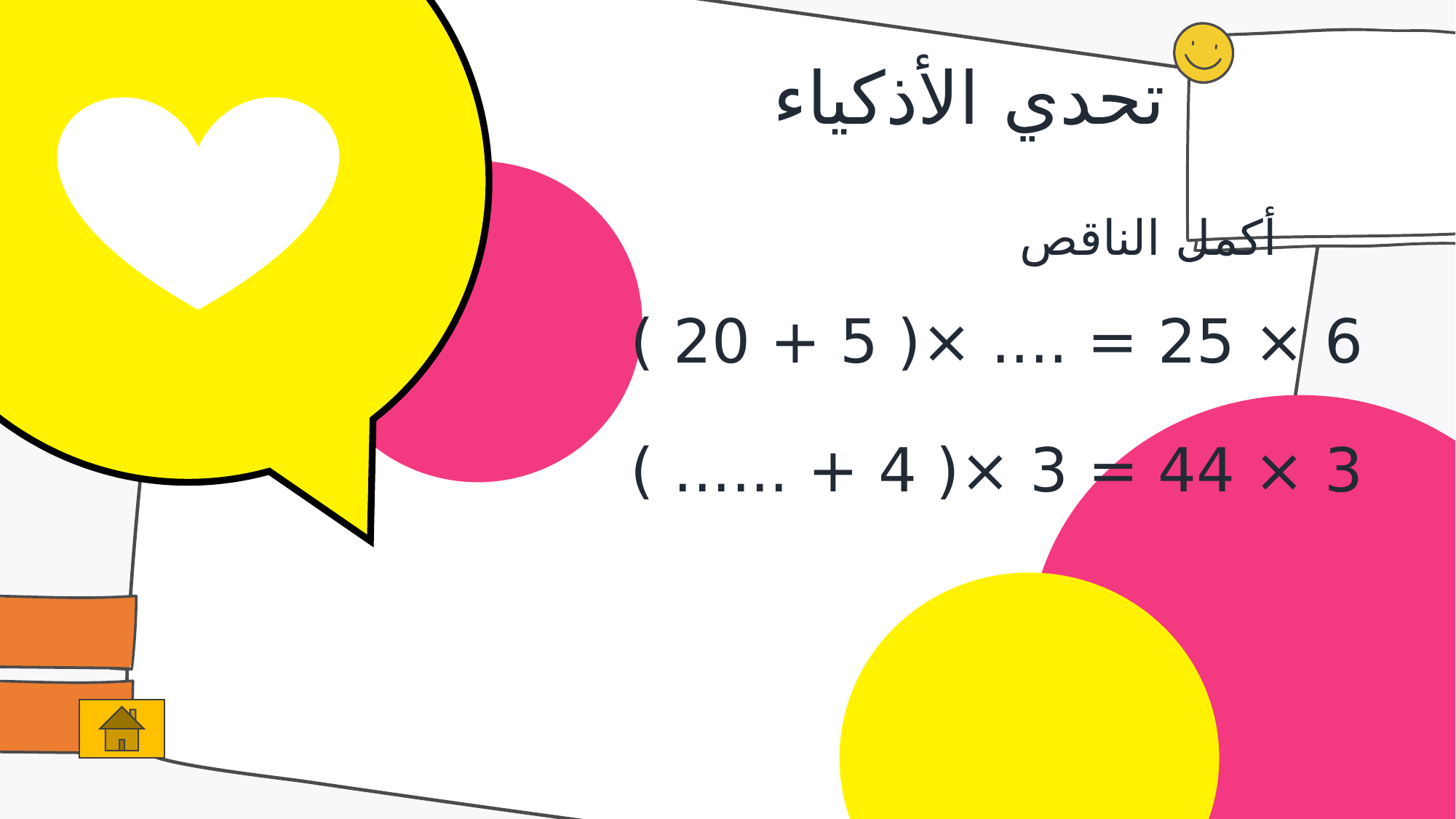

تحدي الأذكياء

أكمل الناقص
6 × 25 = .... ×( 5 + 20 )

3 × 44 = 3 ×( 4 + ...... )